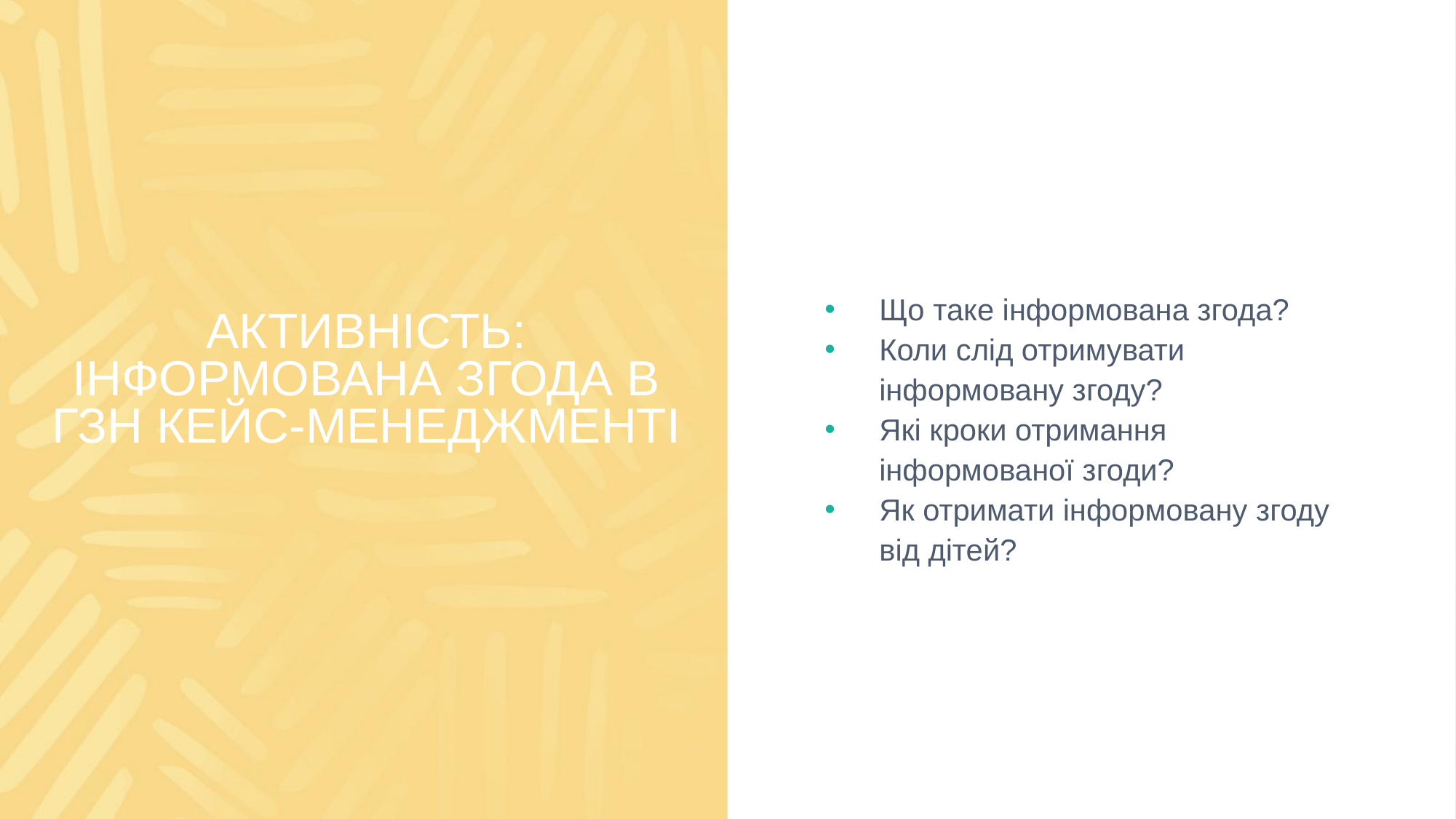

Що таке інформована згода?
Коли слід отримувати інформовану згоду?
Які кроки отримання інформованої згоди?
Як отримати інформовану згоду від дітей?
# АКТИВНІСТЬ: ІНФОРМОВАНА ЗГОДА В ГЗН КЕЙС-МЕНЕДЖМЕНТІ